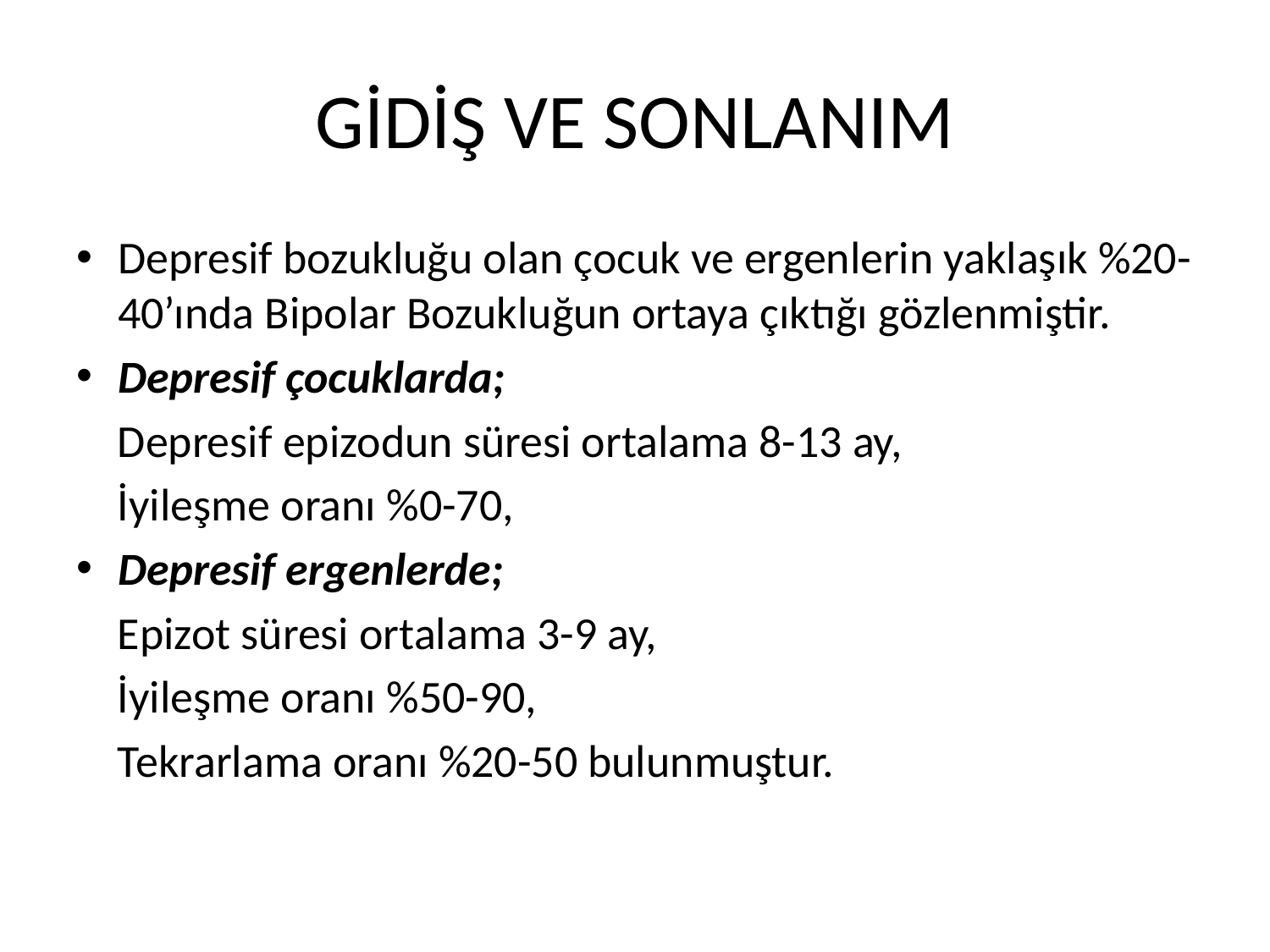

# GİDİŞ VE SONLANIM
Depresif bozukluğu olan çocuk ve ergenlerin yaklaşık %20-40’ında Bipolar Bozukluğun ortaya çıktığı gözlenmiştir.
Depresif çocuklarda;
    Depresif epizodun süresi ortalama 8-13 ay,
    İyileşme oranı %0-70,
Depresif ergenlerde;
    Epizot süresi ortalama 3-9 ay,
    İyileşme oranı %50-90,
    Tekrarlama oranı %20-50 bulunmuştur.